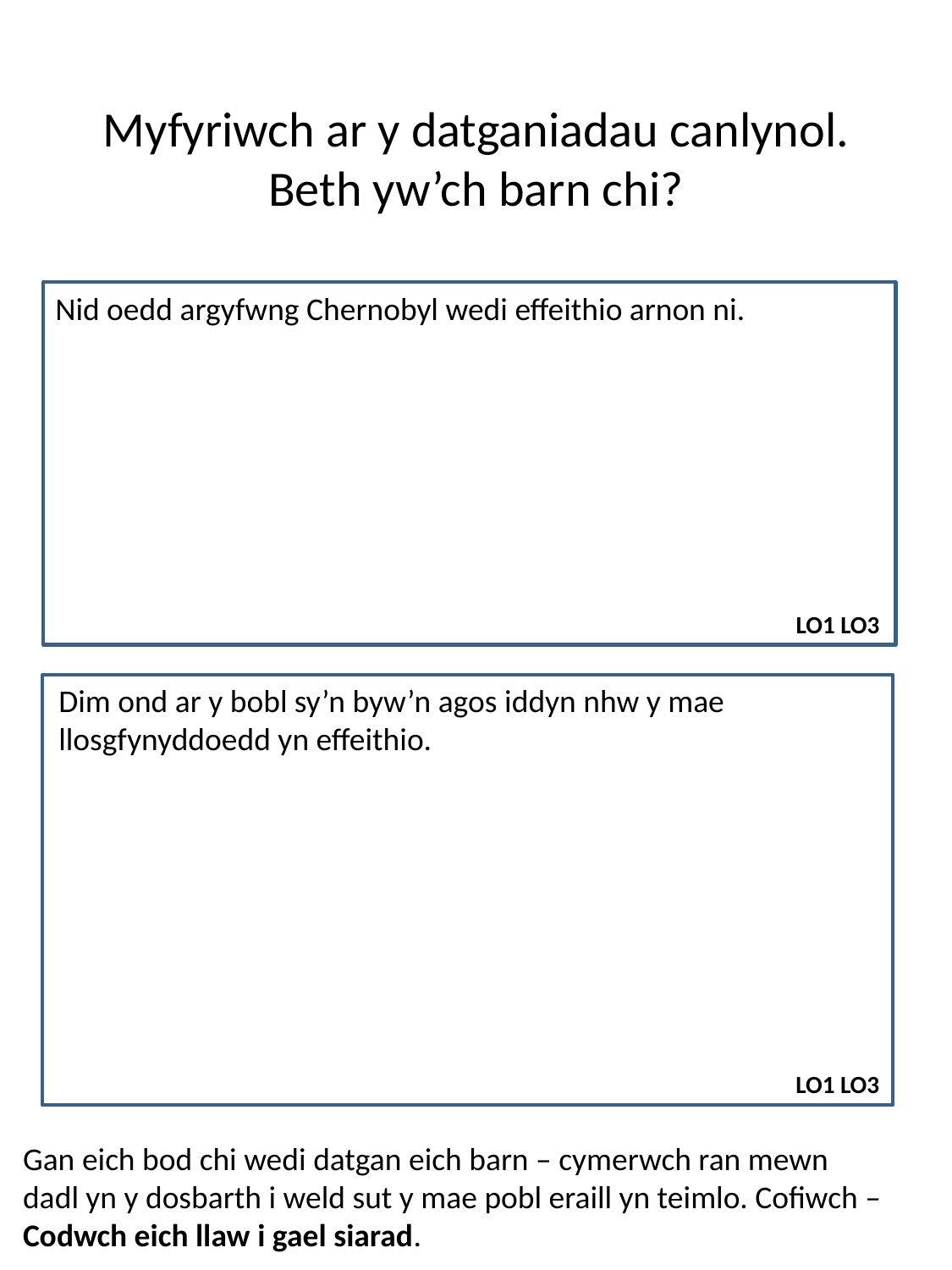

# Myfyriwch ar y datganiadau canlynol. Beth yw’ch barn chi?

Nid oedd argyfwng Chernobyl wedi effeithio arnon ni.

LO1 LO3

Dim ond ar y bobl sy’n byw’n agos iddyn nhw y mae
llosgfynyddoedd yn effeithio.

LO1 LO3
Gan eich bod chi wedi datgan eich barn – cymerwch ran mewn
dadl yn y dosbarth i weld sut y mae pobl eraill yn teimlo. Cofiwch –
Codwch eich llaw i gael siarad.